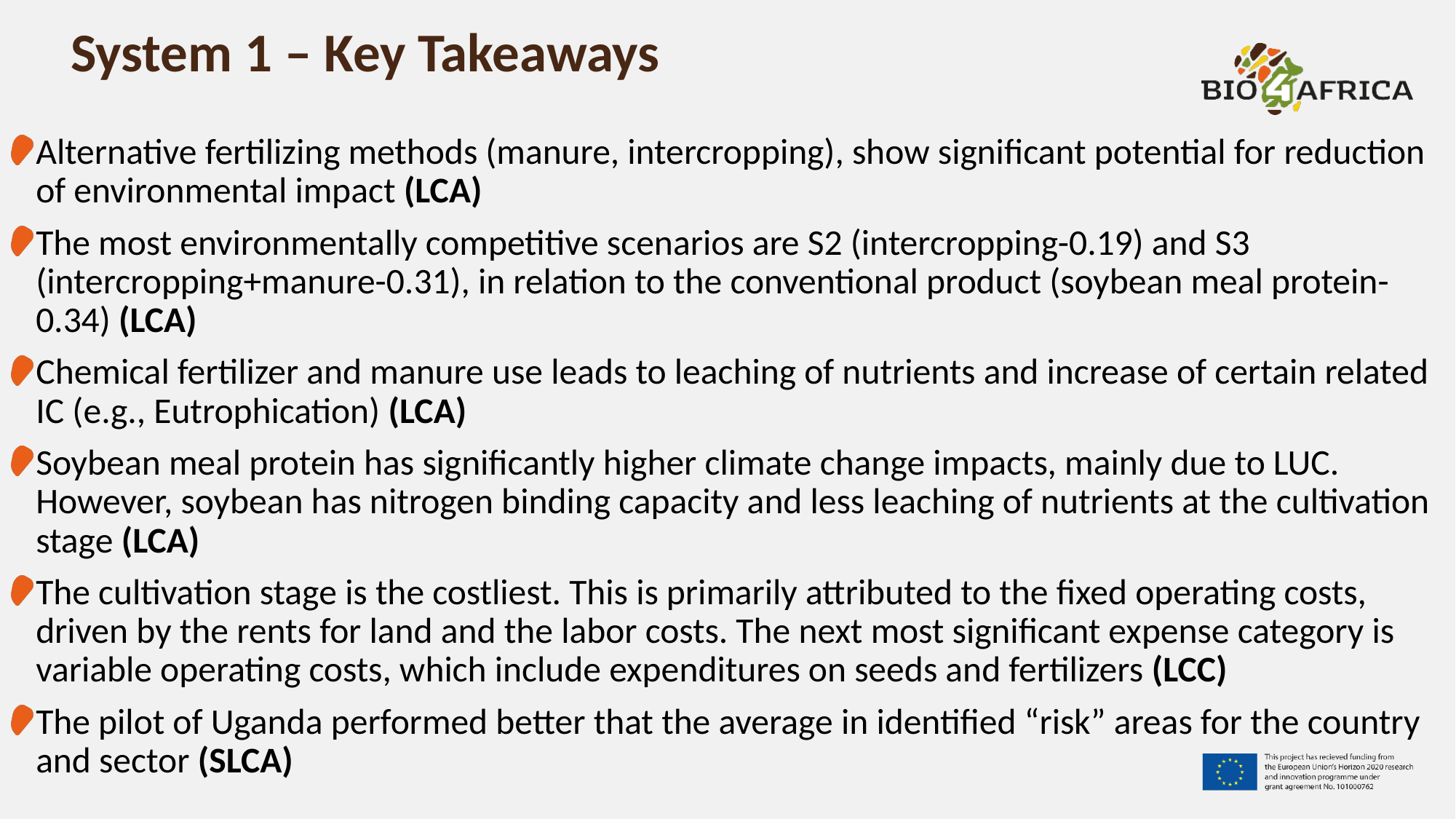

# System 1 – Key Takeaways
Alternative fertilizing methods (manure, intercropping), show significant potential for reduction of environmental impact (LCA)
The most environmentally competitive scenarios are S2 (intercropping-0.19) and S3 (intercropping+manure-0.31), in relation to the conventional product (soybean meal protein-0.34) (LCA)
Chemical fertilizer and manure use leads to leaching of nutrients and increase of certain related IC (e.g., Eutrophication) (LCA)
Soybean meal protein has significantly higher climate change impacts, mainly due to LUC. However, soybean has nitrogen binding capacity and less leaching of nutrients at the cultivation stage (LCA)
The cultivation stage is the costliest. This is primarily attributed to the fixed operating costs, driven by the rents for land and the labor costs. The next most significant expense category is variable operating costs, which include expenditures on seeds and fertilizers (LCC)
The pilot of Uganda performed better that the average in identified “risk” areas for the country and sector (SLCA)